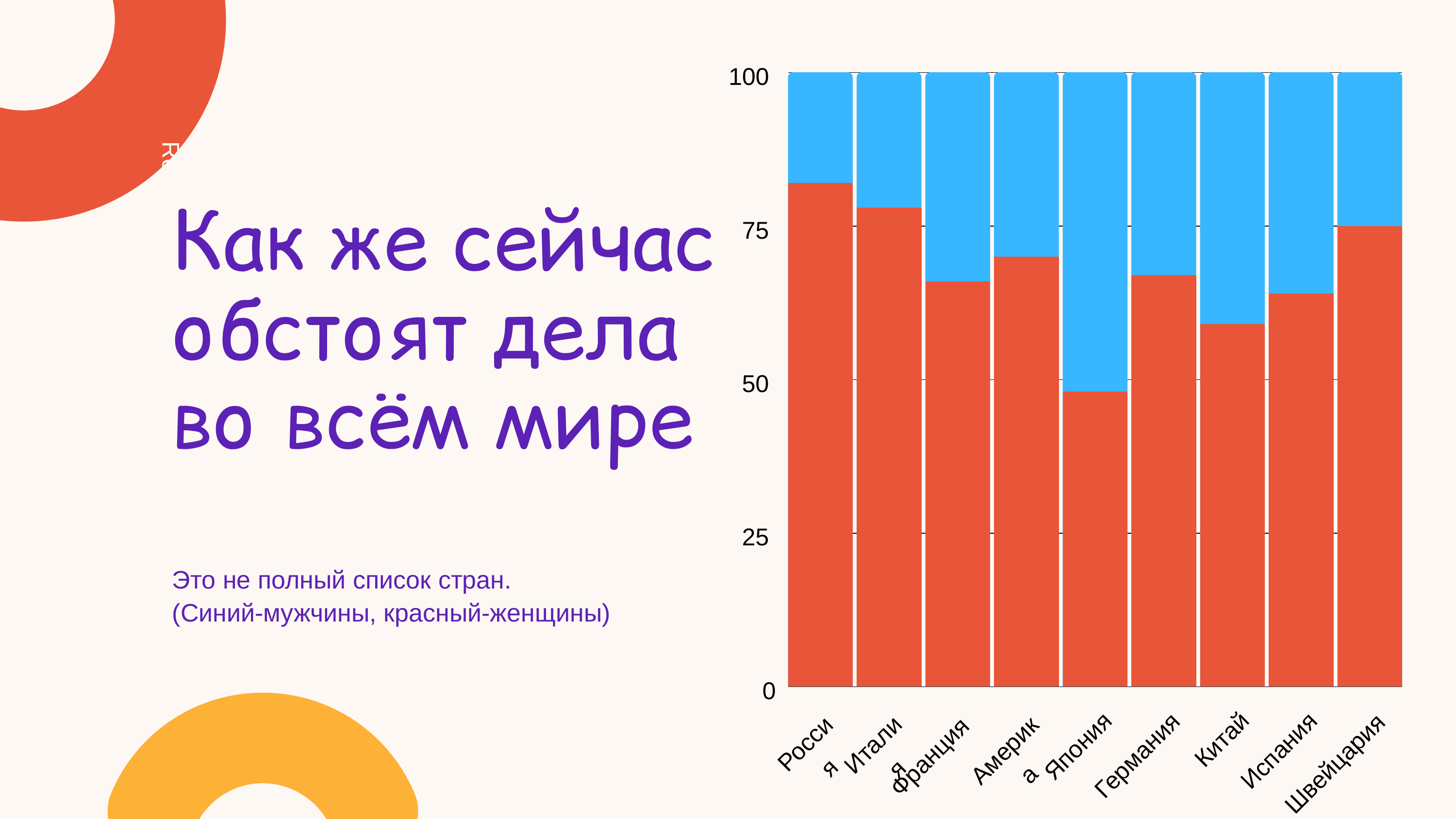

100

75
50
25
0
Китай
Россия
Италия
Япония
Америка
Испания
Франция
Германия
Швейцария
Как же сейчас обстоят дела во всём мире

Это не полный список стран.
(Синий-мужчины, красный-женщины)
Real Estate Listing | January 2020
13